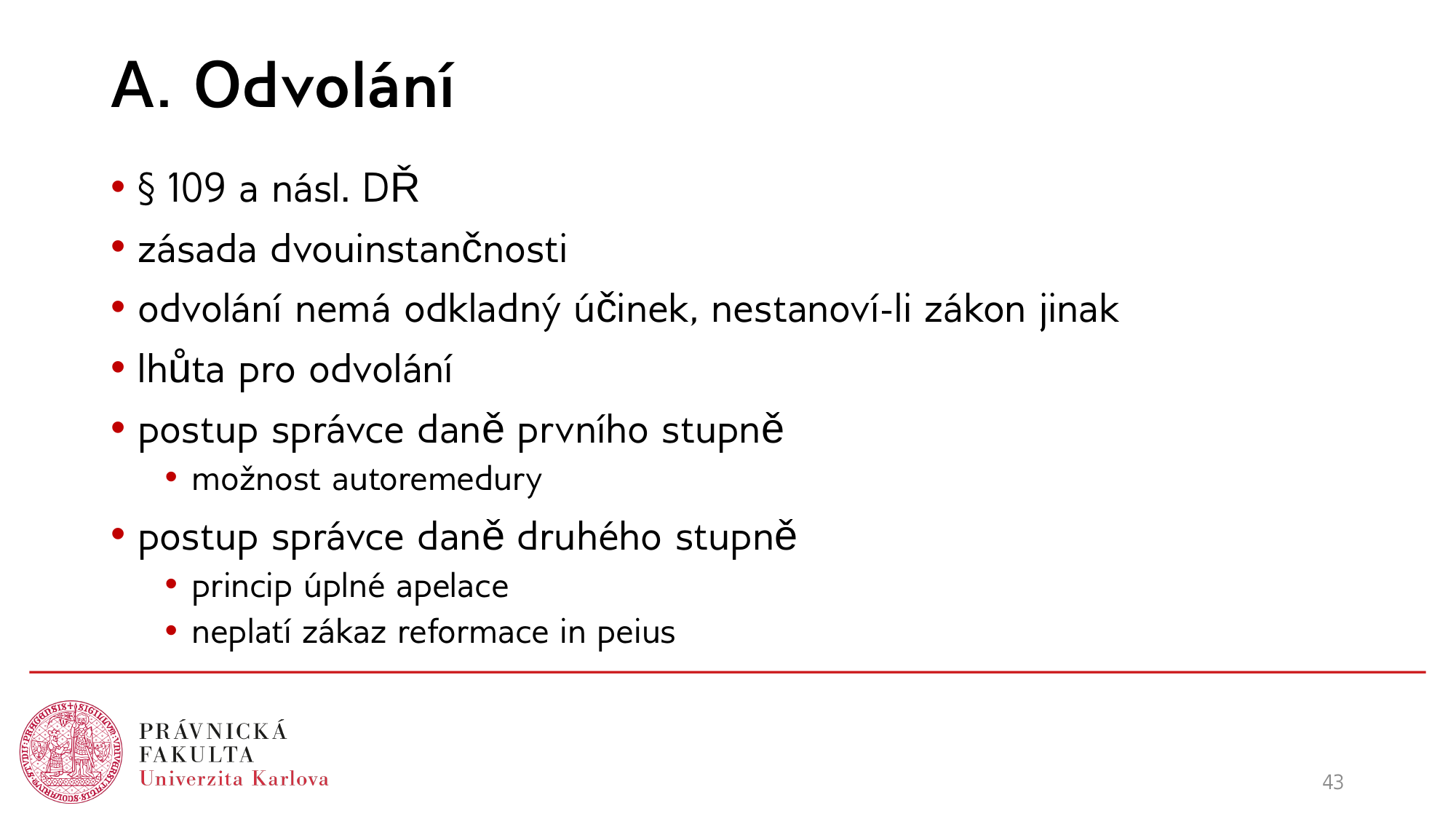

# A. Odvolání
§ 109 a násl. DŘ
zásada dvouinstančnosti
odvolání nemá odkladný účinek, nestanoví-li zákon jinak
lhůta pro odvolání
postup správce daně prvního stupně
možnost autoremedury
postup správce daně druhého stupně
princip úplné apelace
neplatí zákaz reformace in peius

43